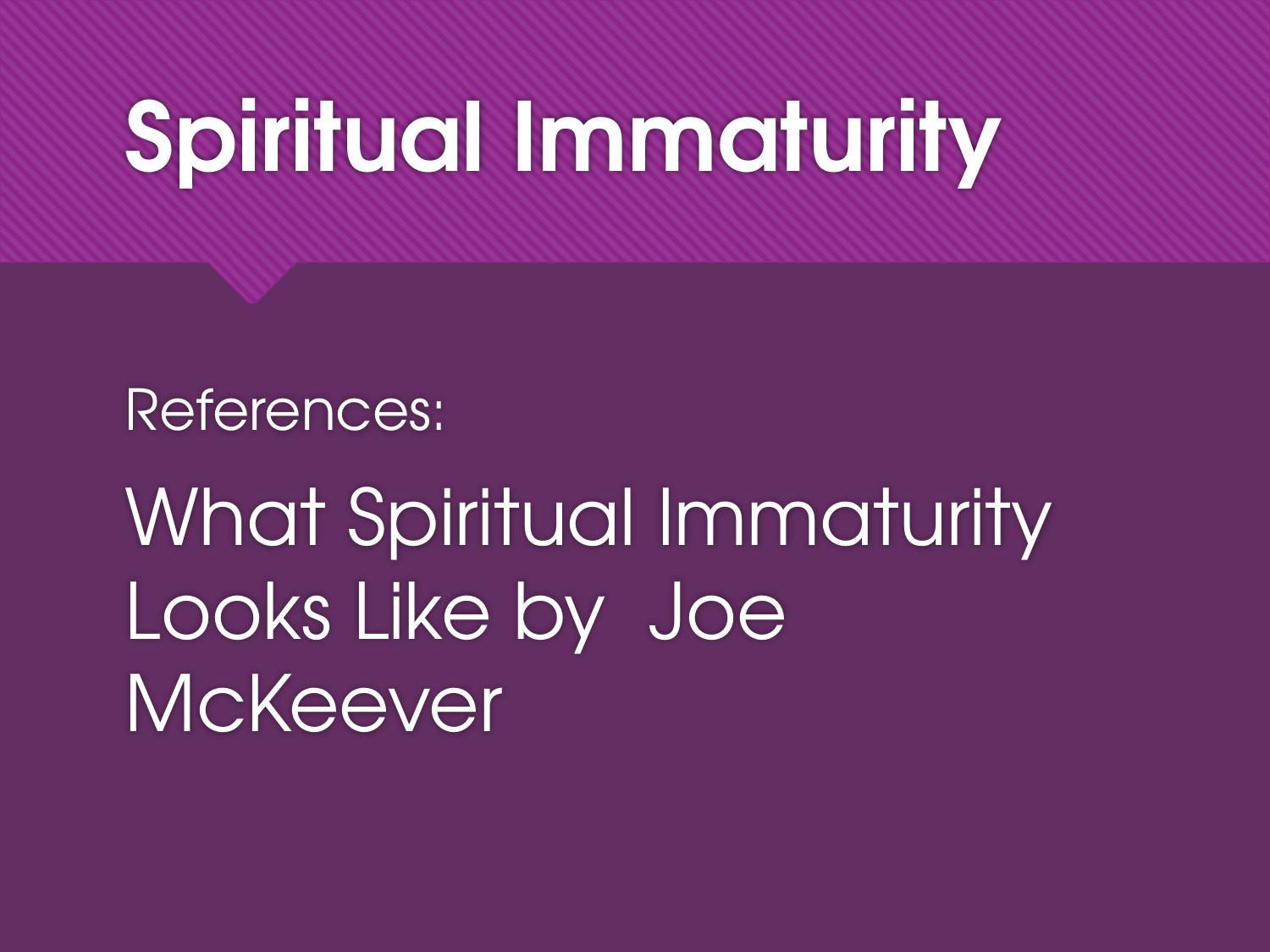

# Spiritual Immaturity
References:
What Spiritual Immaturity Looks Like by  Joe McKeever